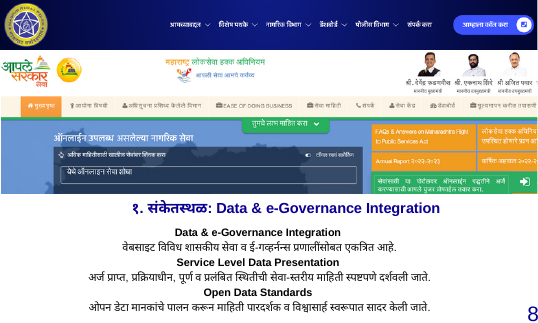

१. संकेतस्थळ: Data & e-Governance Integration
Data & e-Governance Integration
 वेबसाइट विविध शासकीय सेवा व ई-गव्हर्नन्स प्रणालींसोबत एकत्रित आहे.
Service Level Data Presentation
 अर्ज प्राप्त, प्रक्रियाधीन, पूर्ण व प्रलंबित स्थितीची सेवा-स्तरीय माहिती स्पष्टपणे दर्शवली जाते.
Open Data Standards
 ओपन डेटा मानकांचे पालन करून माहिती पारदर्शक व विश्वासार्ह स्वरूपात सादर केली जाते.

8